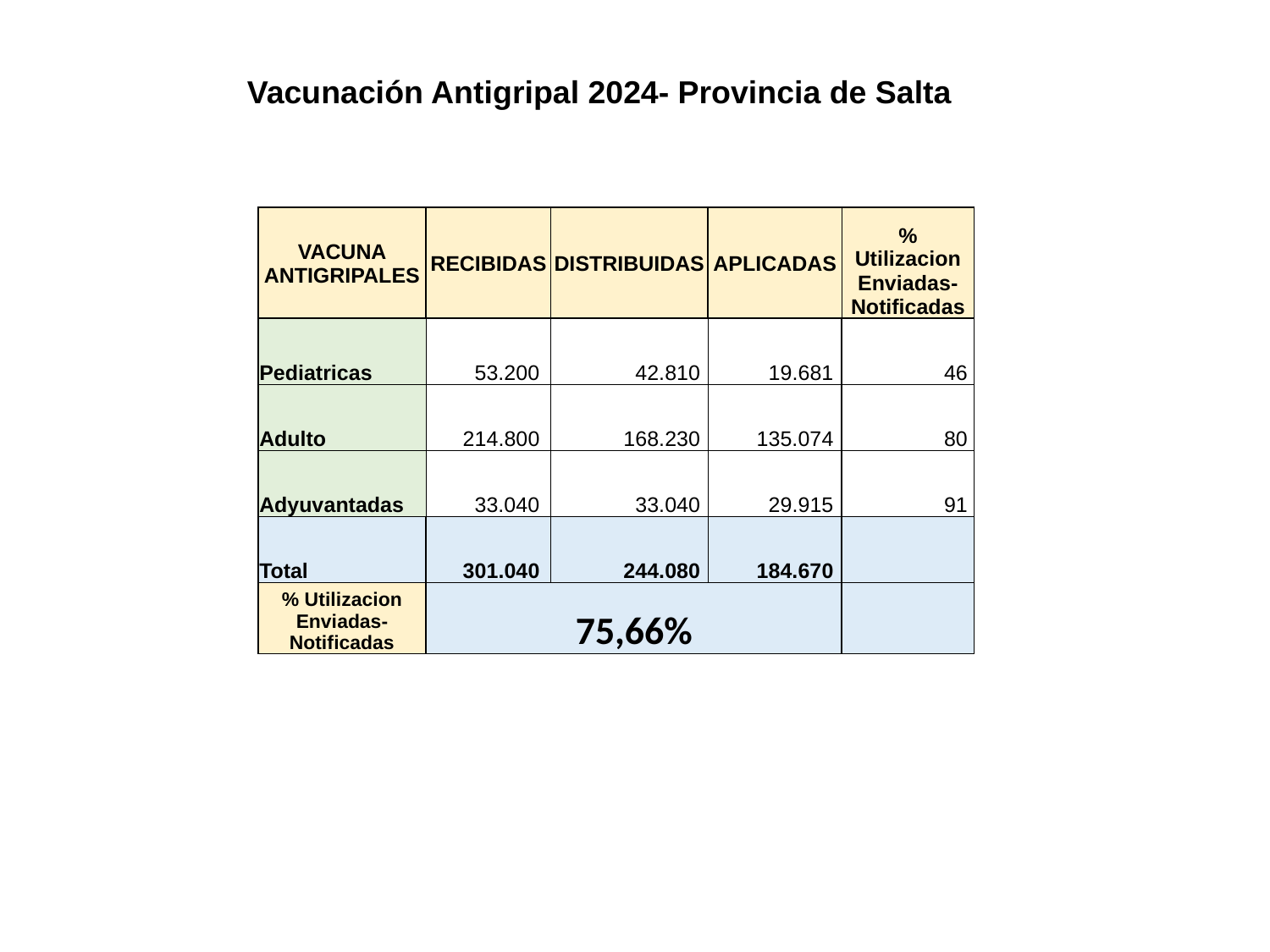

Vacunación Antigripal 2024- Provincia de Salta
| VACUNA ANTIGRIPALES | RECIBIDAS | DISTRIBUIDAS | APLICADAS | % Utilizacion Enviadas- Notificadas |
| --- | --- | --- | --- | --- |
| Pediatricas | 53.200 | 42.810 | 19.681 | 46 |
| Adulto | 214.800 | 168.230 | 135.074 | 80 |
| Adyuvantadas | 33.040 | 33.040 | 29.915 | 91 |
| Total | 301.040 | 244.080 | 184.670 |  |
| % Utilizacion Enviadas- Notificadas | 75,66% |  |  |  |